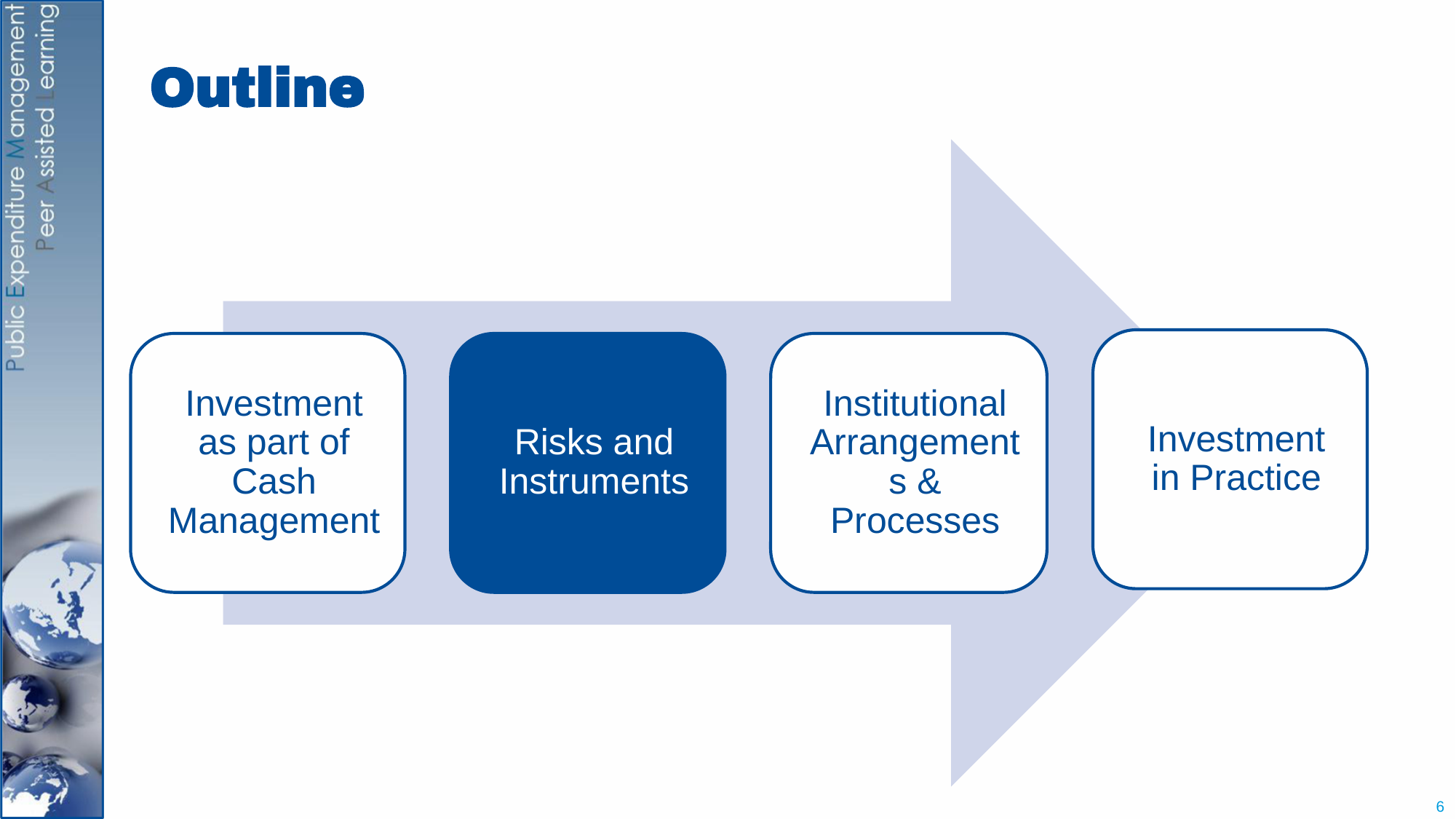

# Outline
Investment as part of Cash Management
Risks and Instruments
Institutional Arrangements & Processes
Investment in Practice